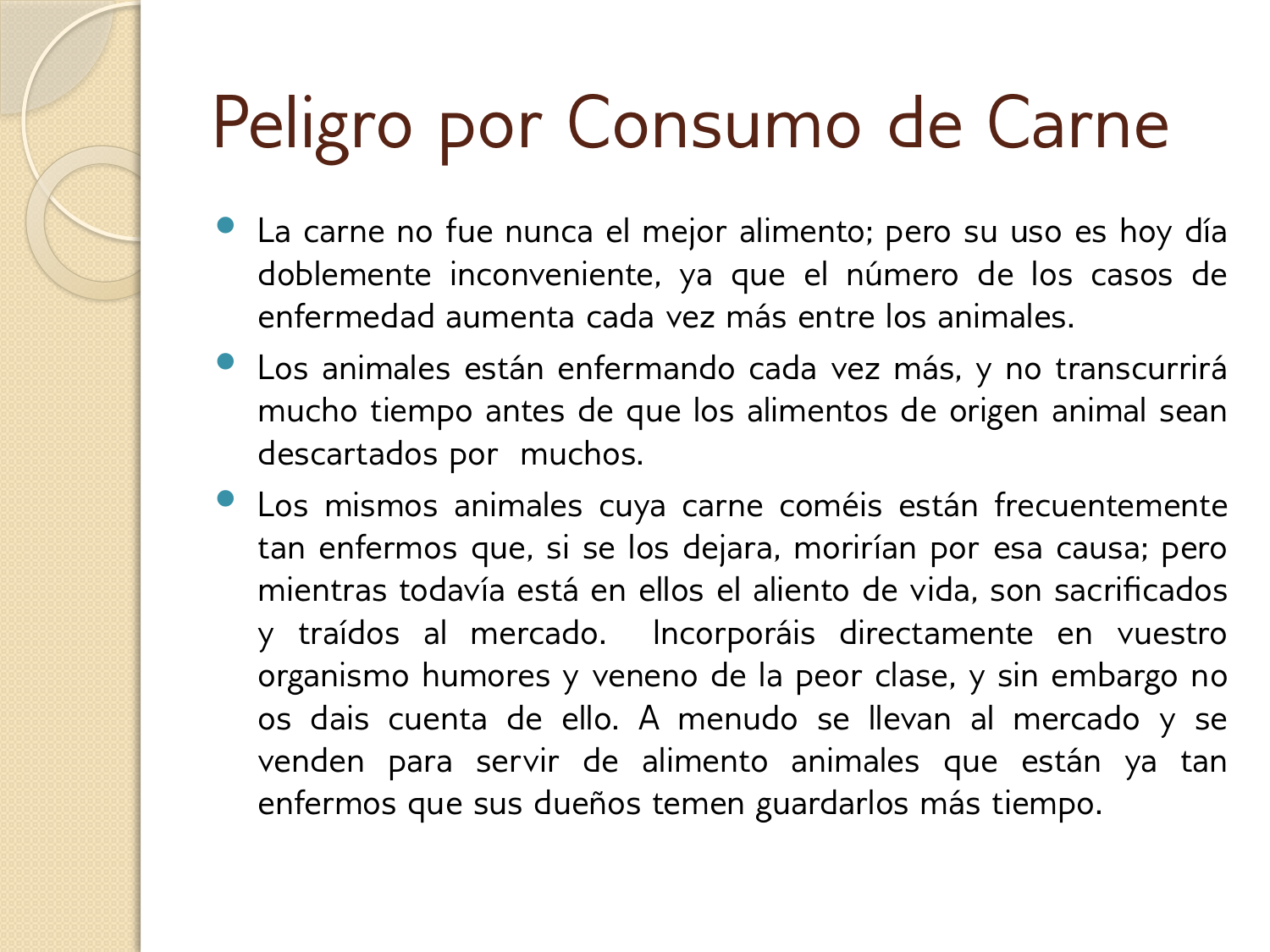

# Peligro por Consumo de Carne
La carne no fue nunca el mejor alimento; pero su uso es hoy día doblemente inconveniente, ya que el número de los casos de enfermedad aumenta cada vez más entre los animales.
Los animales están enfermando cada vez más, y no transcurrirá mucho tiempo antes de que los alimentos de origen animal sean descartados por  muchos.
Los mismos animales cuya carne coméis están frecuentemente tan enfermos que, si se los dejara, morirían por esa causa; pero mientras todavía está en ellos el aliento de vida, son sacrificados y traídos al mercado.  Incorporáis directamente en vuestro organismo humores y veneno de la peor clase, y sin embargo no os dais cuenta de ello. A menudo se llevan al mercado y se venden para servir de alimento animales que están ya tan enfermos que sus dueños temen guardarlos más tiempo.